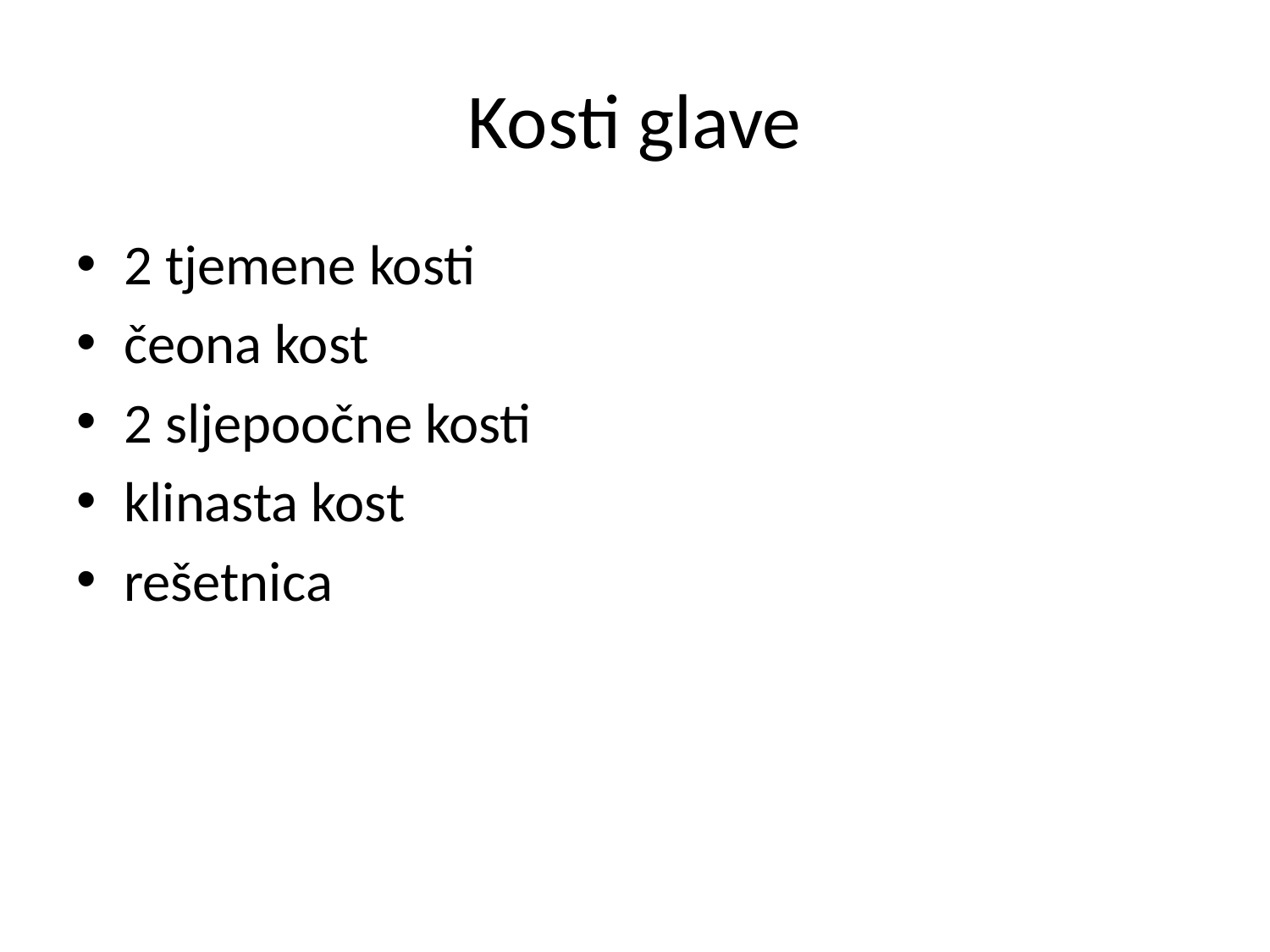

# Kosti glave
2 tjemene kosti
čeona kost
2 sljepoočne kosti
klinasta kost
rešetnica